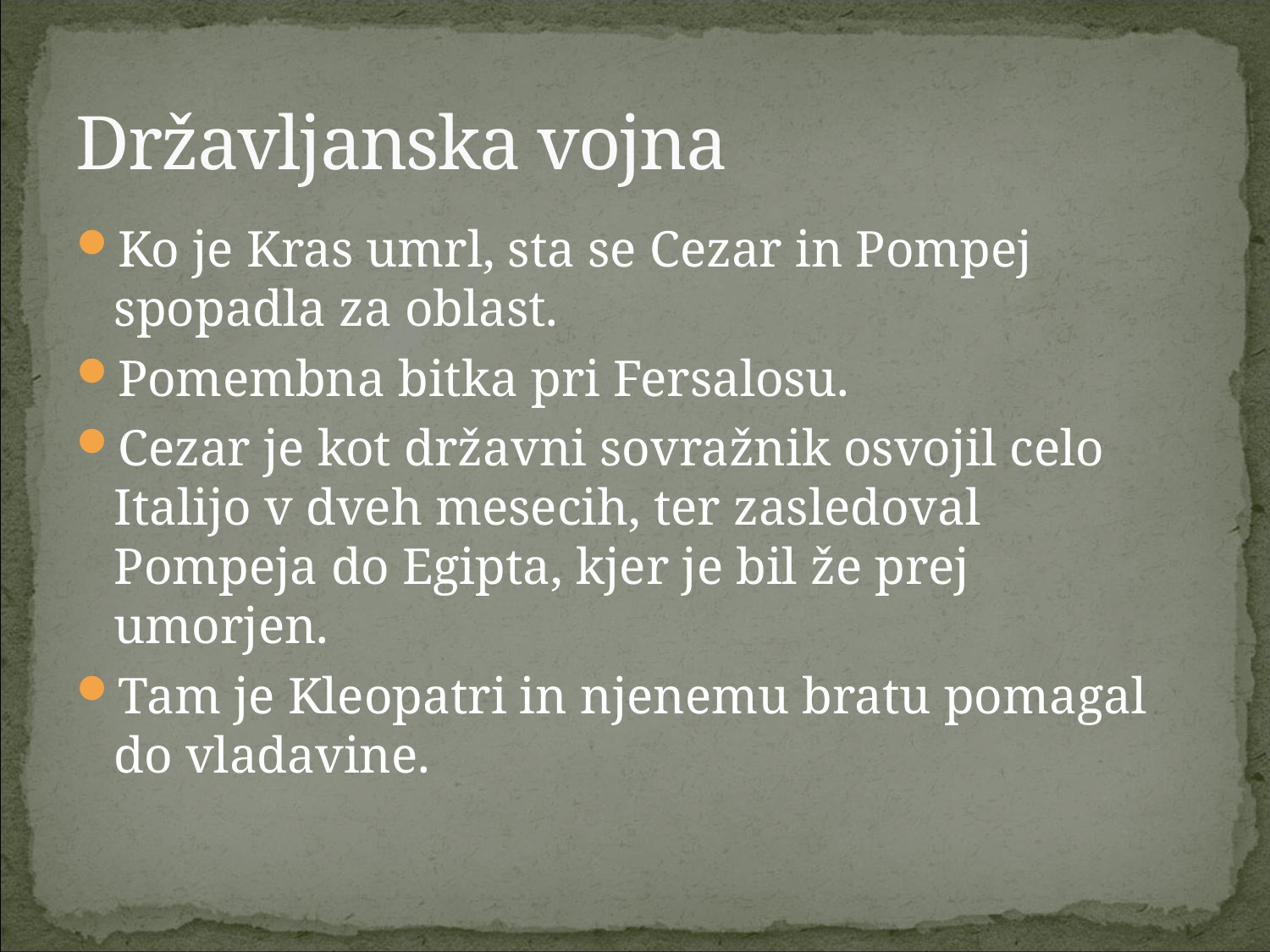

# Državljanska vojna
Ko je Kras umrl, sta se Cezar in Pompej spopadla za oblast.
Pomembna bitka pri Fersalosu.
Cezar je kot državni sovražnik osvojil celo Italijo v dveh mesecih, ter zasledoval Pompeja do Egipta, kjer je bil že prej umorjen.
Tam je Kleopatri in njenemu bratu pomagal do vladavine.